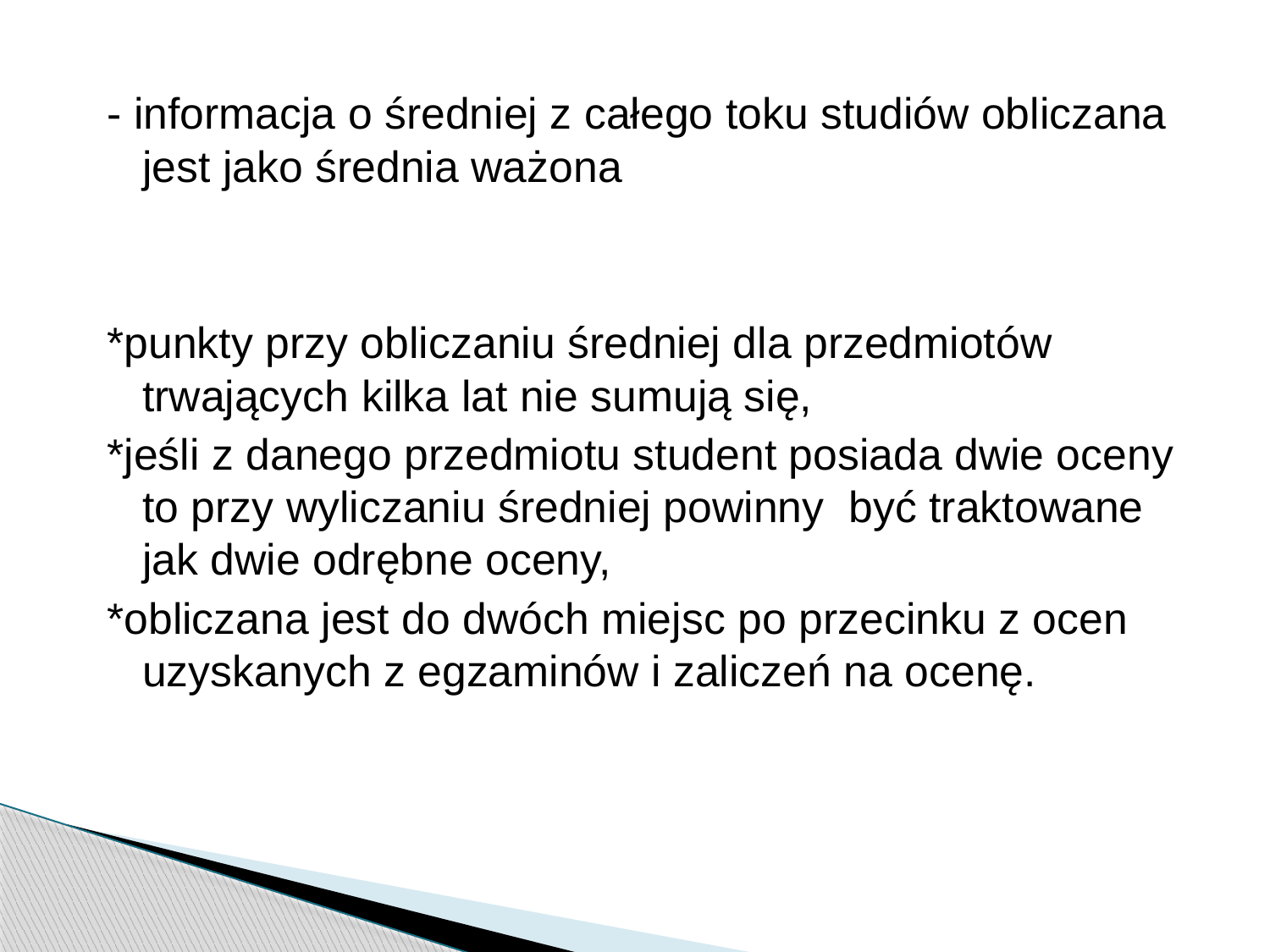

- informacja o średniej z całego toku studiów obliczana jest jako średnia ważona

*punkty przy obliczaniu średniej dla przedmiotów trwających kilka lat nie sumują się,
*jeśli z danego przedmiotu student posiada dwie oceny to przy wyliczaniu średniej powinny  być traktowane  jak dwie odrębne oceny,
*obliczana jest do dwóch miejsc po przecinku z ocen uzyskanych z egzaminów i zaliczeń na ocenę.